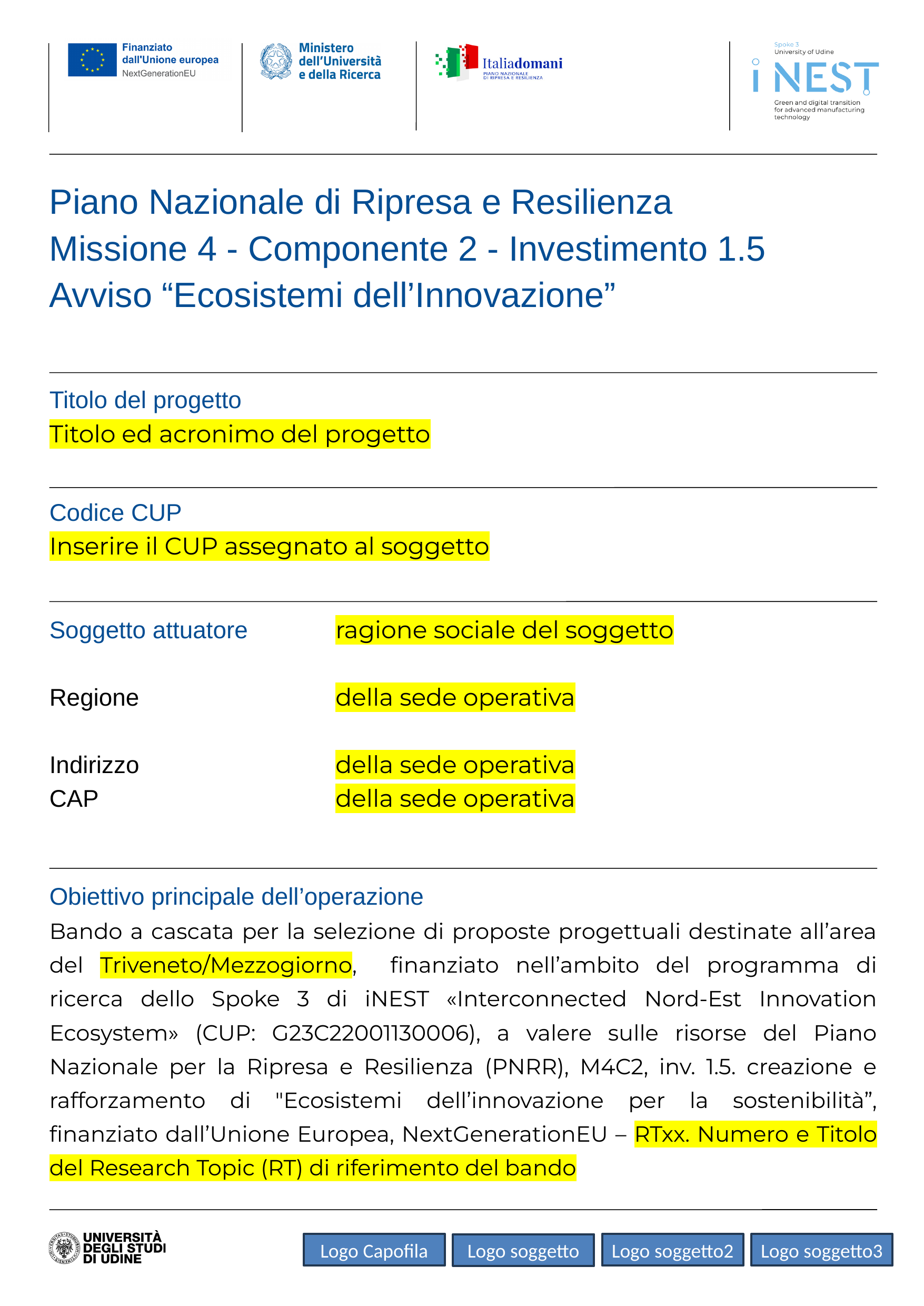

Piano Nazionale di Ripresa e Resilienza
Missione 4 - Componente 2 - Investimento 1.5
Avviso “Ecosistemi dell’Innovazione”

Titolo del progetto
Titolo ed acronimo del progetto

Codice CUP
Inserire il CUP assegnato al soggetto

Soggetto attuatore

Regione

Indirizzo
CAP
ragione sociale del soggetto

della sede operativa

della sede operativa
della sede operativa

Obiettivo principale dell’operazione
Bando a cascata per la selezione di proposte progettuali destinate all’area del Triveneto/Mezzogiorno,  finanziato nell’ambito del programma di ricerca dello Spoke 3 di iNEST «Interconnected Nord-Est Innovation Ecosystem» (CUP: G23C22001130006), a valere sulle risorse del Piano Nazionale per la Ripresa e Resilienza (PNRR), M4C2, inv. 1.5. creazione e rafforzamento di "Ecosistemi dell’innovazione per la sostenibilità”, finanziato dall’Unione Europea, NextGenerationEU – RTxx. Numero e Titolo del Research Topic (RT) di riferimento del bando

Logo Capofila
Logo soggetto2
Logo soggetto3
Logo soggetto